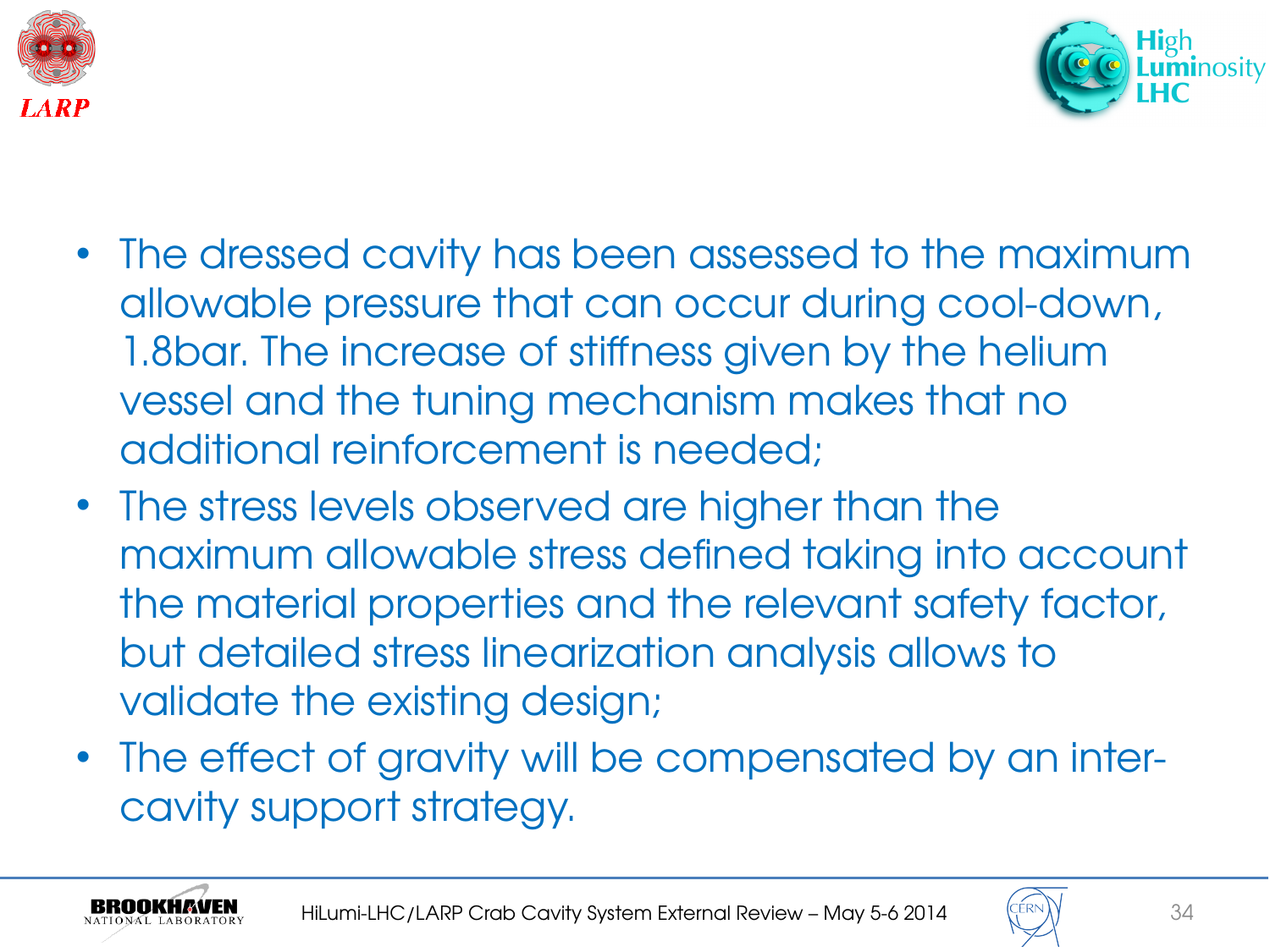

The dressed cavity has been assessed to the maximum allowable pressure that can occur during cool-down, 1.8bar. The increase of stiffness given by the helium vessel and the tuning mechanism makes that no additional reinforcement is needed;
The stress levels observed are higher than the maximum allowable stress defined taking into account the material properties and the relevant safety factor, but detailed stress linearization analysis allows to validate the existing design;
The effect of gravity will be compensated by an inter-cavity support strategy.
34